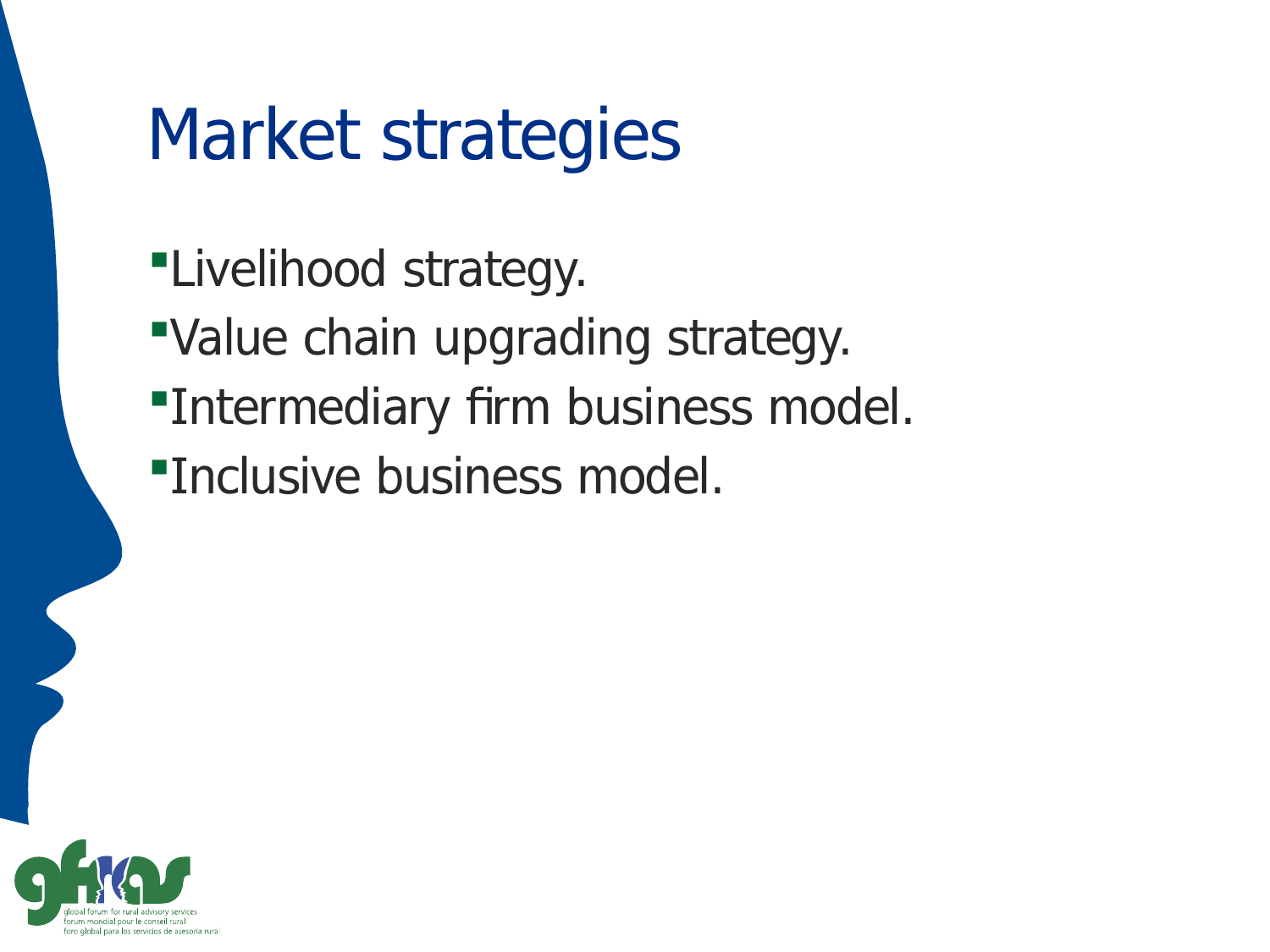

# Market strategies
Livelihood strategy.
Value chain upgrading strategy.
Intermediary firm business model.
Inclusive business model.